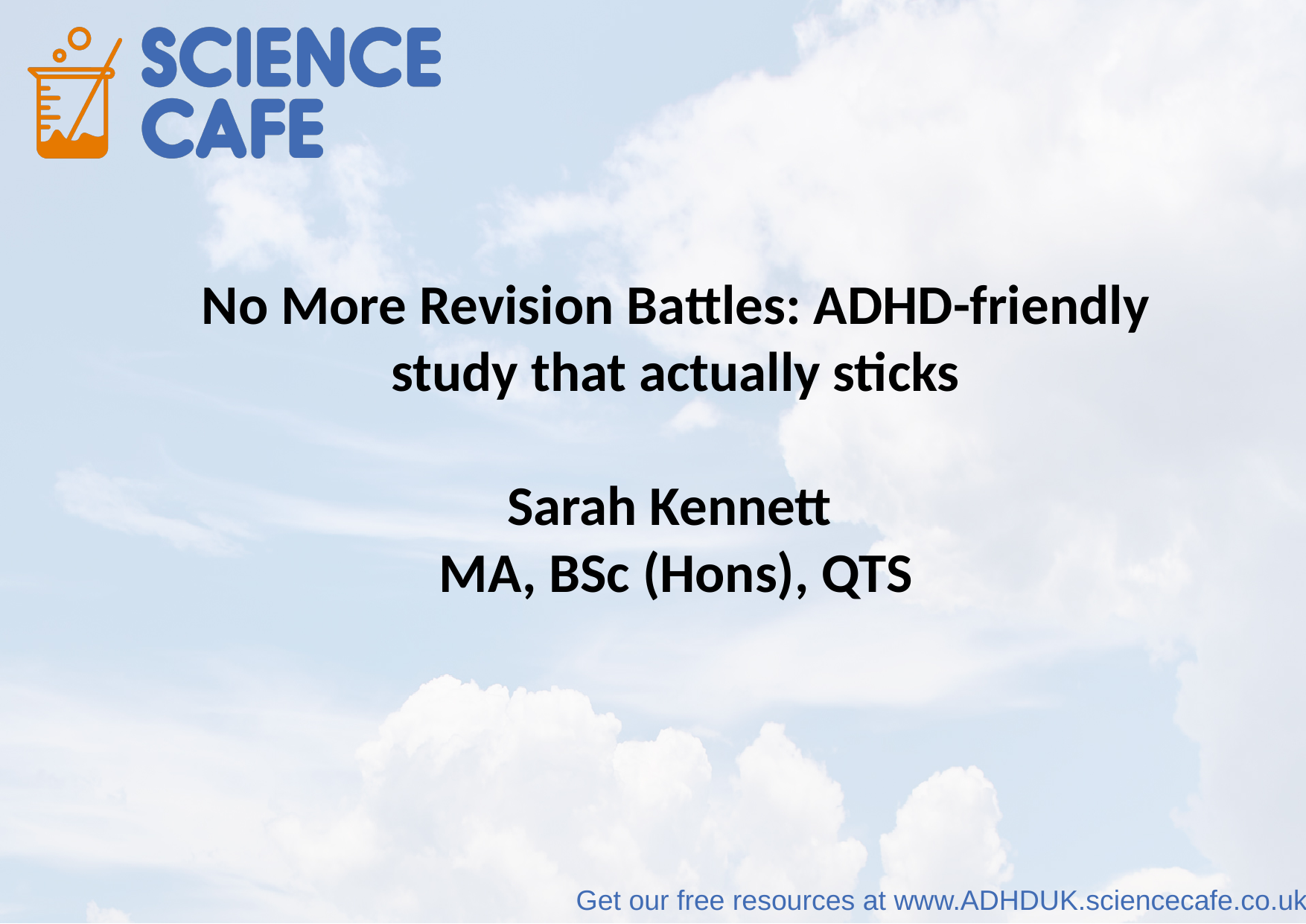

No More Revision Battles: ADHD-friendly study that actually sticks

Sarah Kennett
MA, BSc (Hons), QTS